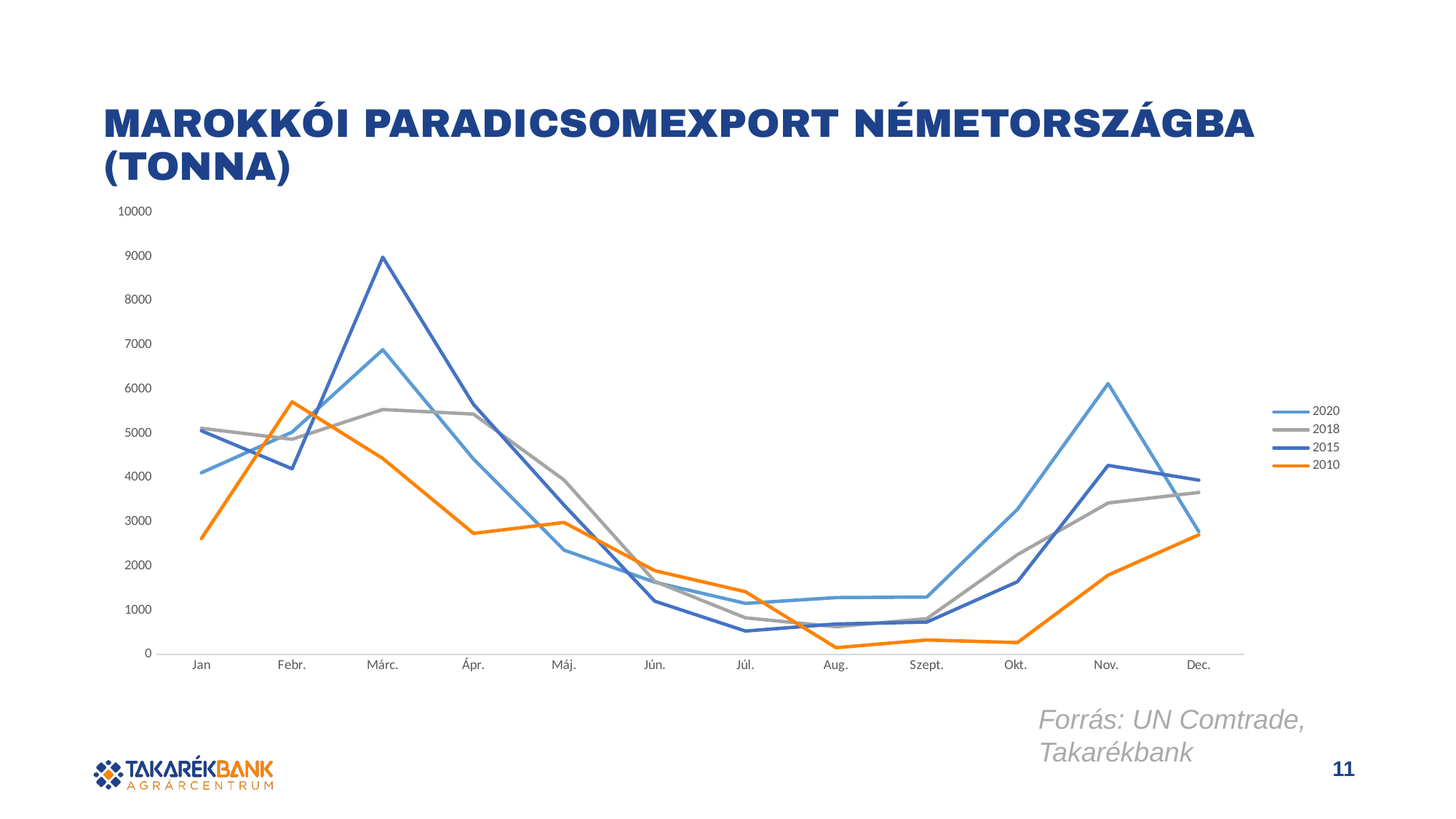

Marokkói paradicsomexport Németországba (tonna)

### Chart

| Category | 2020 | 2018 | 2015 | 2010 |
|---|---|---|---|---|
| Jan | 4111.0 | 5117.0 | 5060.0 | 2623.0 |
| Febr. | 5030.0 | 4868.0 | 4200.0 | 5715.0 |
| Márc. | 6892.0 | 5540.0 | 8984.0 | 4433.0 |
| Ápr. | 4421.0 | 5438.0 | 5658.0 | 2741.0 |
| Máj. | 2362.0 | 3946.0 | 3378.0 | 2987.0 |
| Jún. | 1637.0 | 1655.0 | 1207.0 | 1897.0 |
| Júl. | 1158.0 | 831.0 | 533.0 | 1422.0 |
| Aug. | 1289.0 | 631.0 | 692.0 | 157.0 |
| Szept. | 1301.0 | 813.0 | 735.0 | 331.0 |
| Okt.  | 3283.0 | 2260.0 | 1647.0 | 273.0 |
| Nov.  | 6127.0 | 3428.0 | 4277.0 | 1797.0 |
| Dec. | 2781.0 | 3665.0 | 3944.0 | 2709.0 |
Forrás: UN Comtrade, Takarékbank
11